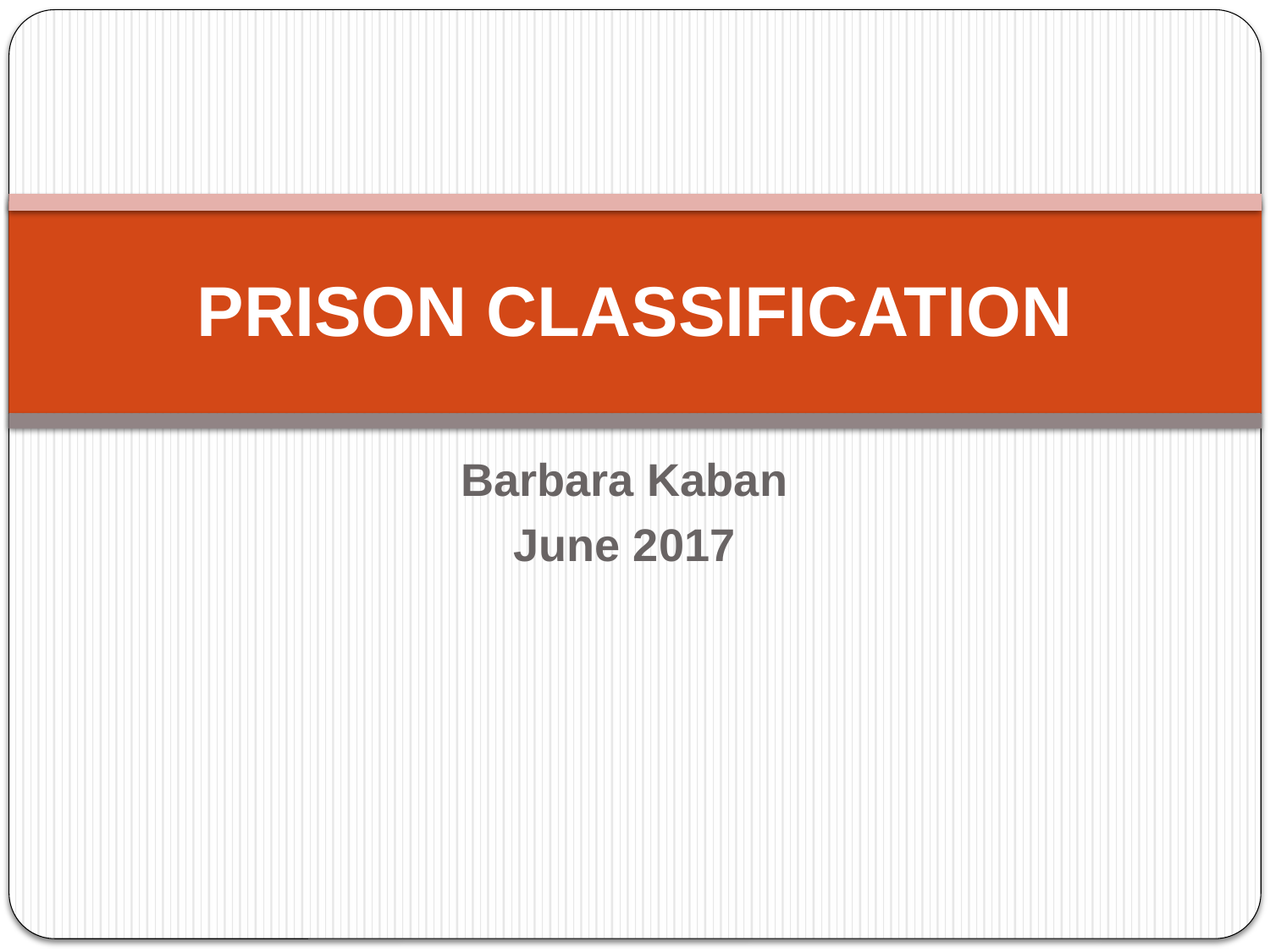

# PRISON CLASSIFICATION
Barbara Kaban
June 2017